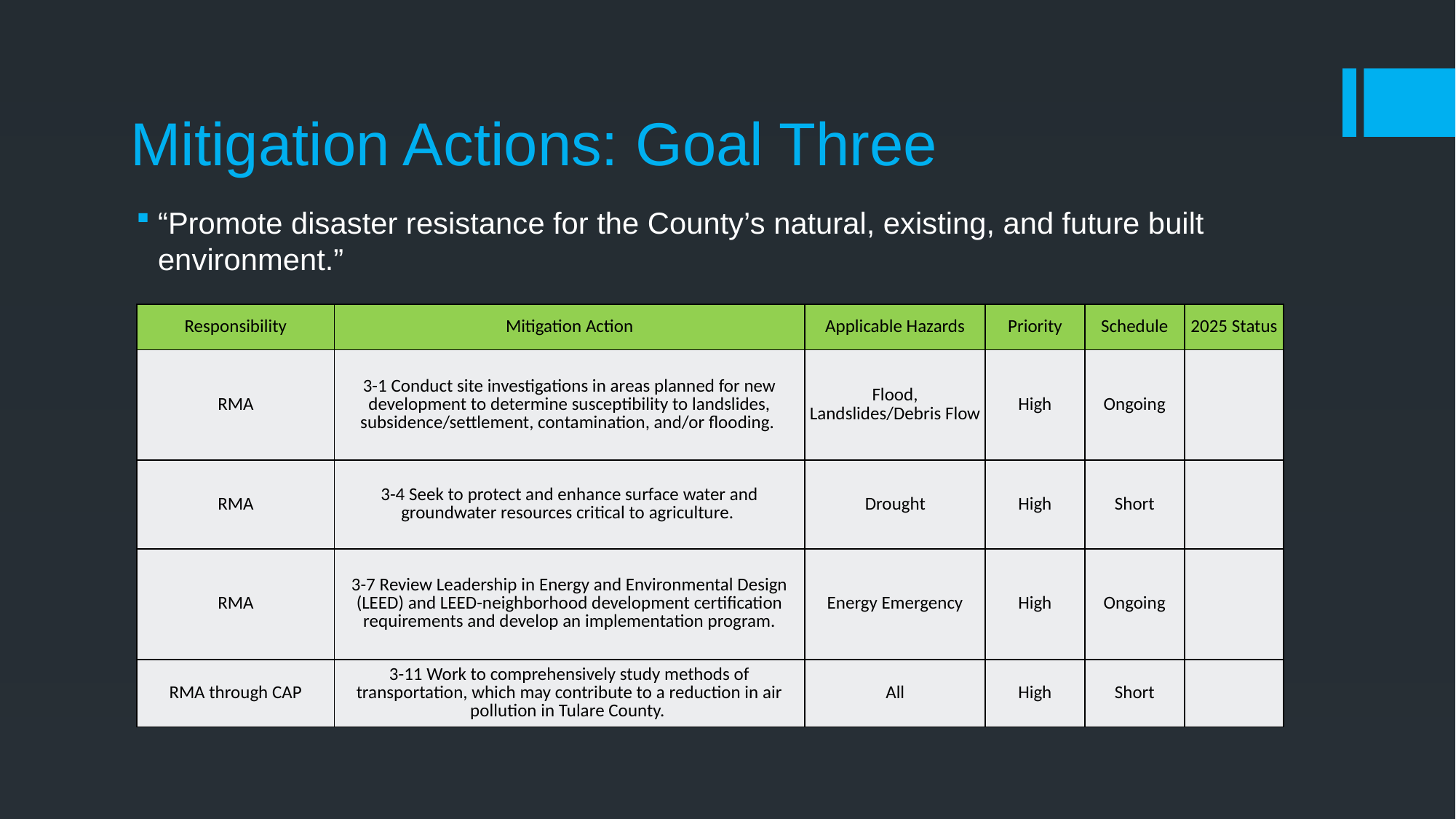

# Mitigation Actions: Goal Three
“Promote disaster resistance for the County’s natural, existing, and future built environment.”
| Responsibility | Mitigation Action | Applicable Hazards | Priority | Schedule | 2025 Status |
| --- | --- | --- | --- | --- | --- |
| RMA | 3-1 Conduct site investigations in areas planned for new development to determine susceptibility to landslides, subsidence/settlement, contamination, and/or flooding. | Flood, Landslides/Debris Flow | High | Ongoing |  |
| RMA | 3-4 Seek to protect and enhance surface water and groundwater resources critical to agriculture. | Drought | High | Short |  |
| RMA | 3-7 Review Leadership in Energy and Environmental Design (LEED) and LEED-neighborhood development certification requirements and develop an implementation program. | Energy Emergency | High | Ongoing |  |
| RMA through CAP | 3-11 Work to comprehensively study methods of transportation, which may contribute to a reduction in air pollution in Tulare County. | All | High | Short |  |